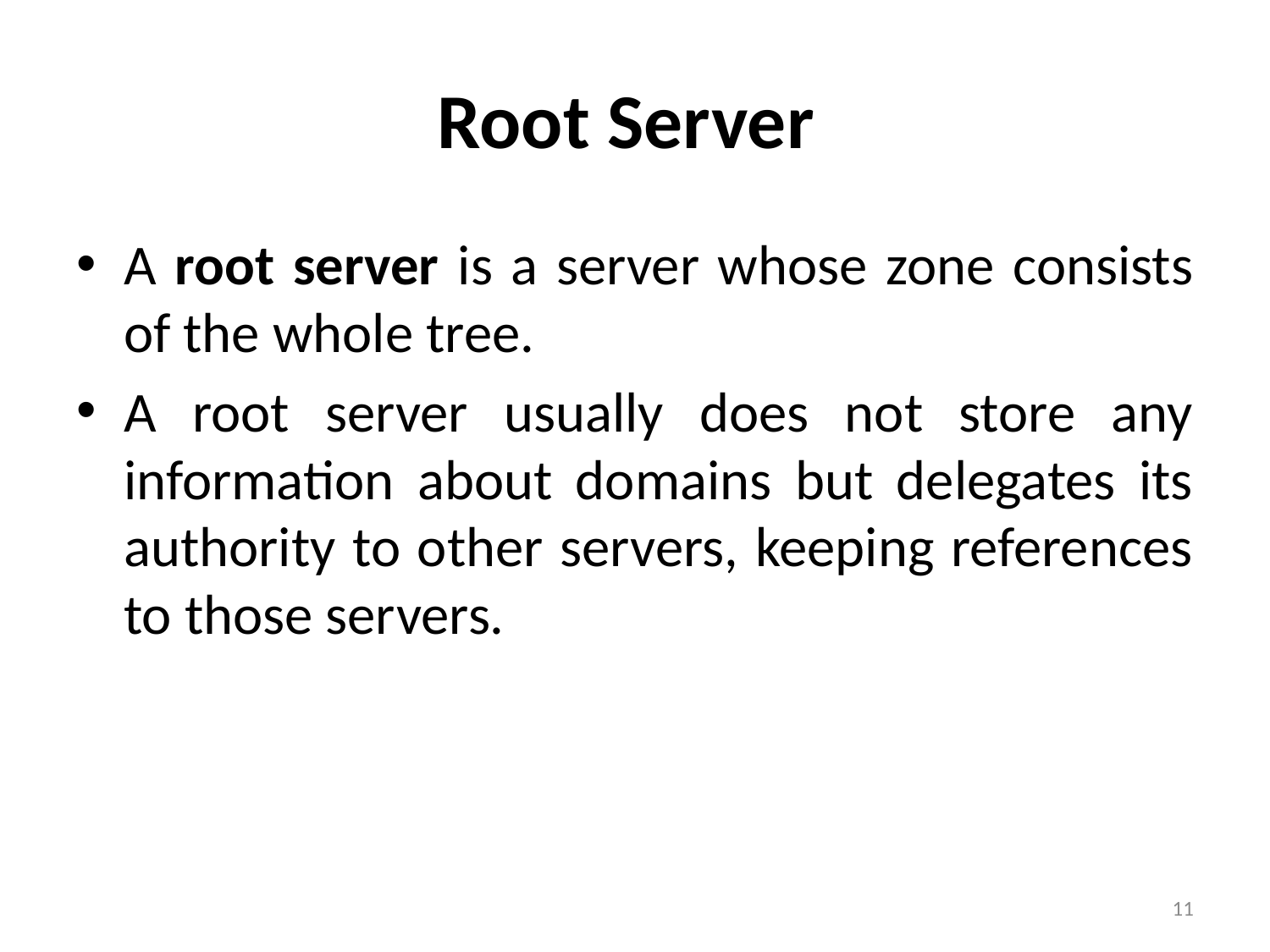

# Root Server
A root server is a server whose zone consists of the whole tree.
A root server usually does not store any information about domains but delegates its authority to other servers, keeping references to those servers.

11